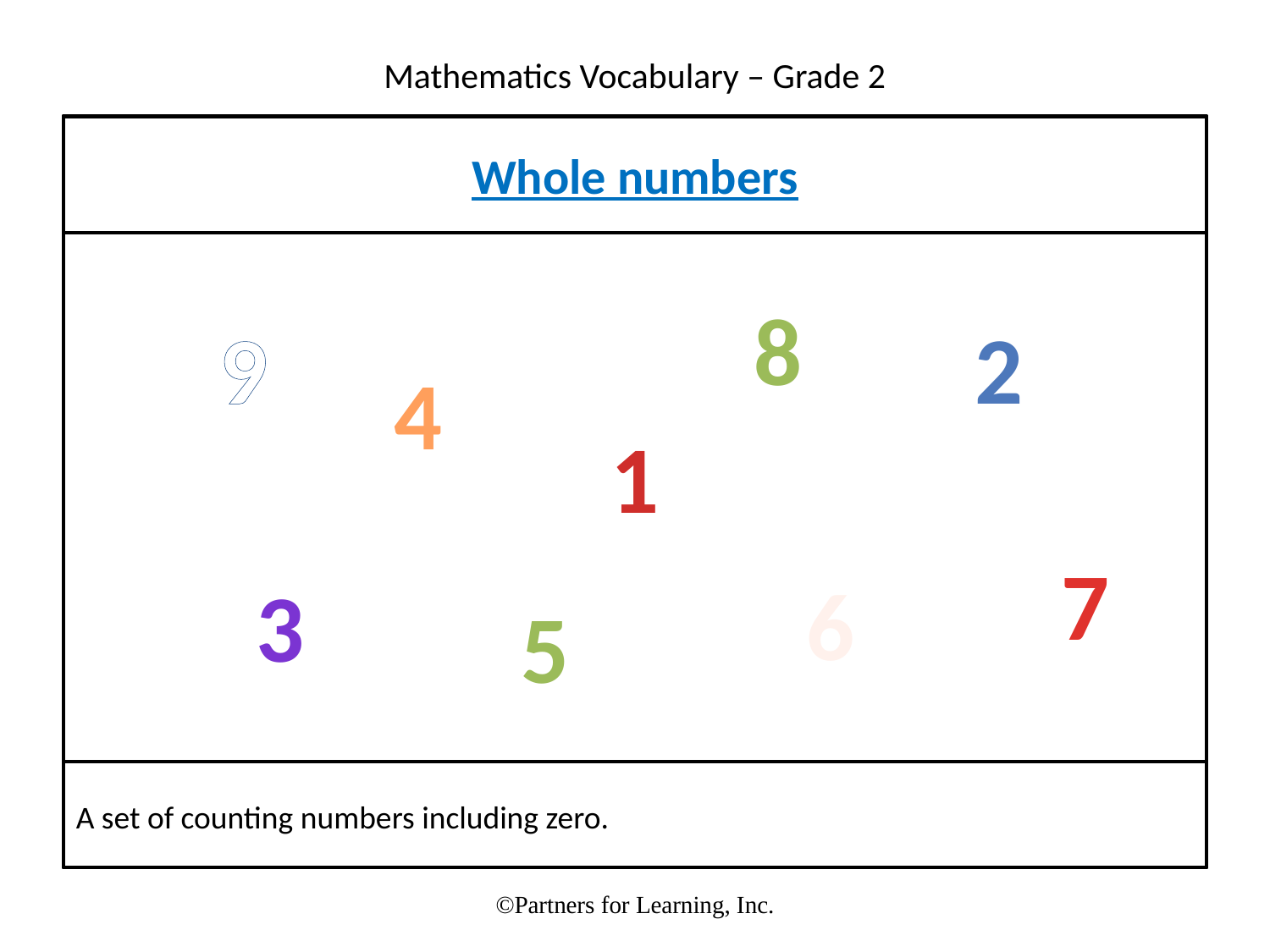

Whole numbers

8
9
2
4
1
7
6
3
5

A set of counting numbers including zero.
©Partners for Learning, Inc.